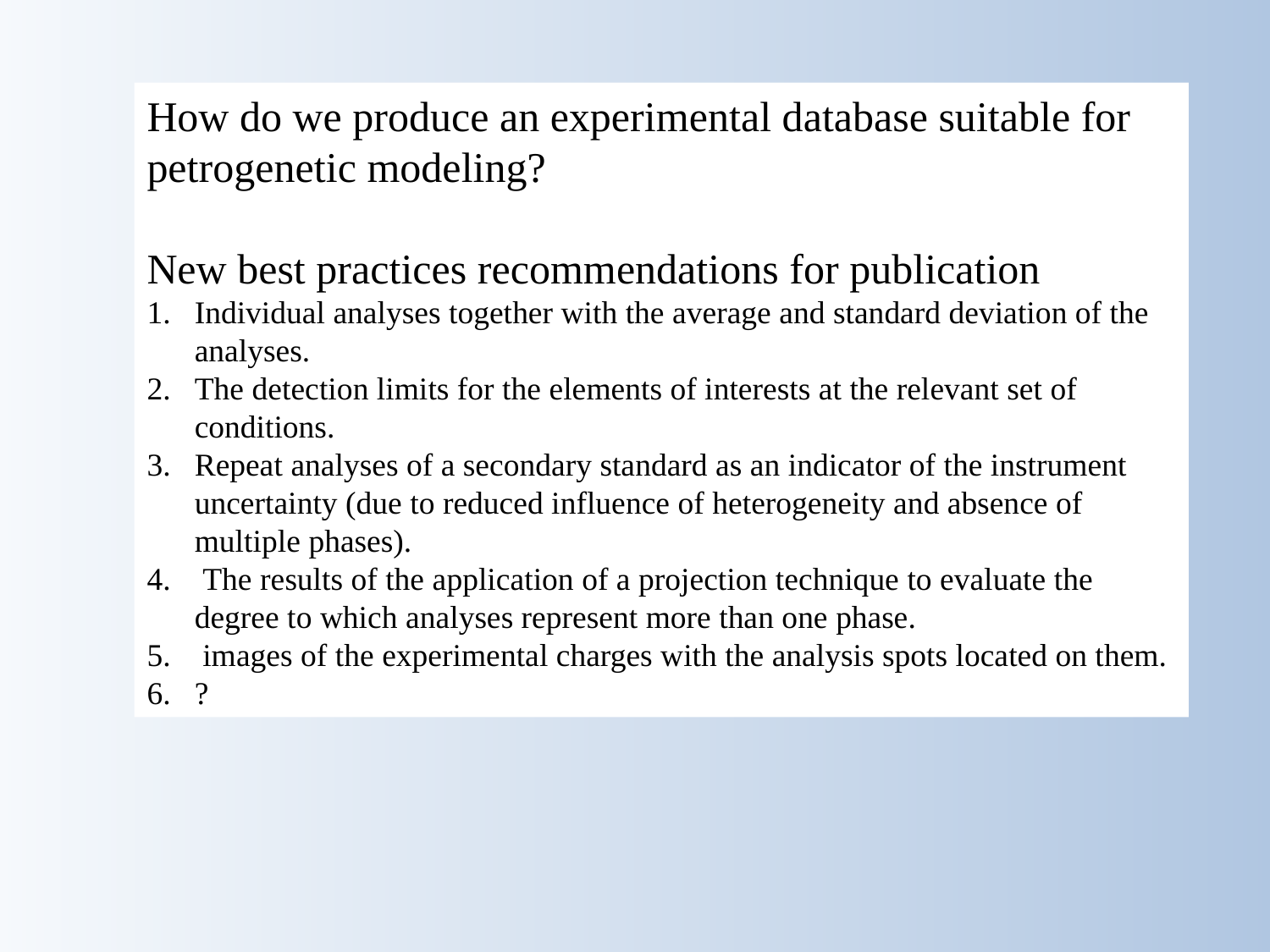

How do we produce an experimental database suitable for petrogenetic modeling?

New best practices recommendations for publication
Individual analyses together with the average and standard deviation of the analyses.
The detection limits for the elements of interests at the relevant set of conditions.
Repeat analyses of a secondary standard as an indicator of the instrument uncertainty (due to reduced influence of heterogeneity and absence of multiple phases).
 The results of the application of a projection technique to evaluate the degree to which analyses represent more than one phase.
 images of the experimental charges with the analysis spots located on them.
?